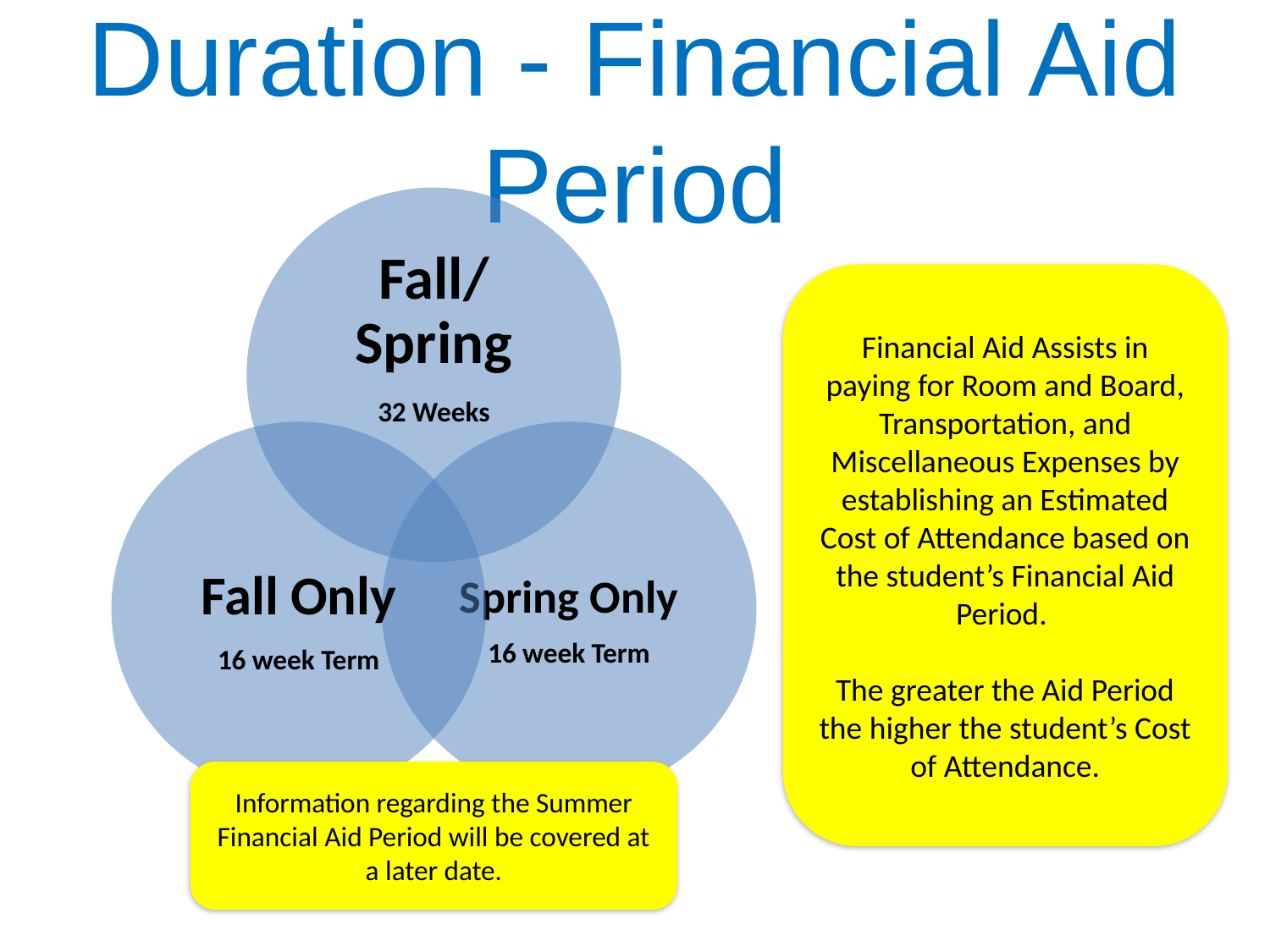

# Duration - Financial Aid Period
Fall/Spring
32 Weeks
Spring Only
16 week Term
Fall Only
16 week Term
Financial Aid Assists in paying for Room and Board,
Transportation, and Miscellaneous Expenses by establishing an Estimated Cost of Attendance based on the student’s Financial Aid Period.

The greater the Aid Period the higher the student’s Cost of Attendance.
Information regarding the Summer Financial Aid Period will be covered at a later date.